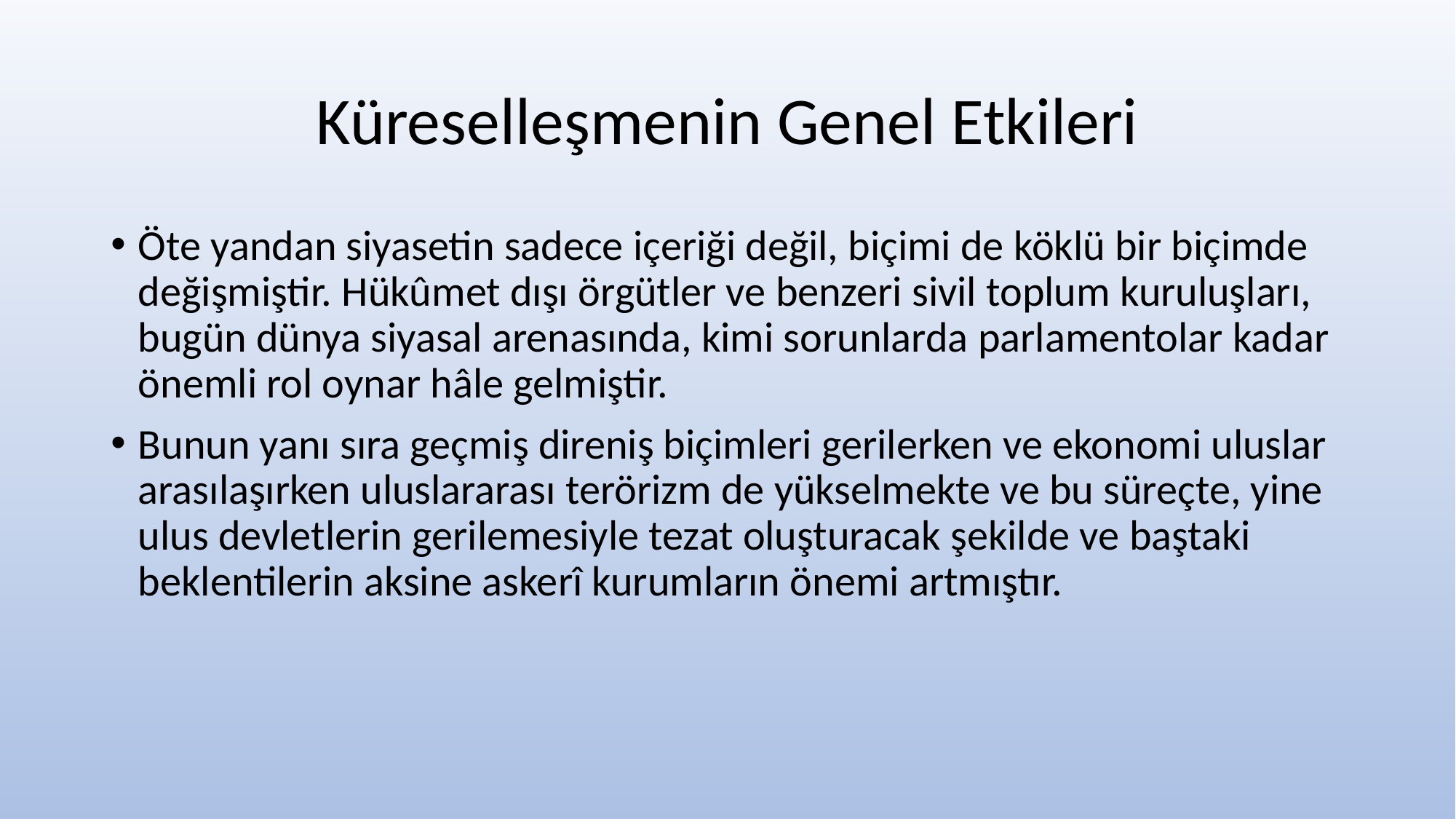

# Küreselleşmenin Genel Etkileri
Öte yandan siyasetin sadece içeriği değil, biçimi de köklü bir biçimde değişmiştir. Hükûmet dışı örgütler ve benzeri sivil toplum kuruluşları, bugün dünya siyasal arenasında, kimi sorunlarda parlamentolar kadar önemli rol oynar hâle gelmiştir.
Bunun yanı sıra geçmiş direniş biçimleri gerilerken ve ekonomi uluslar arasılaşırken uluslararası terörizm de yükselmekte ve bu süreçte, yine ulus devletlerin gerilemesiyle tezat oluşturacak şekilde ve baştaki beklentilerin aksine askerî kurumların önemi artmıştır.